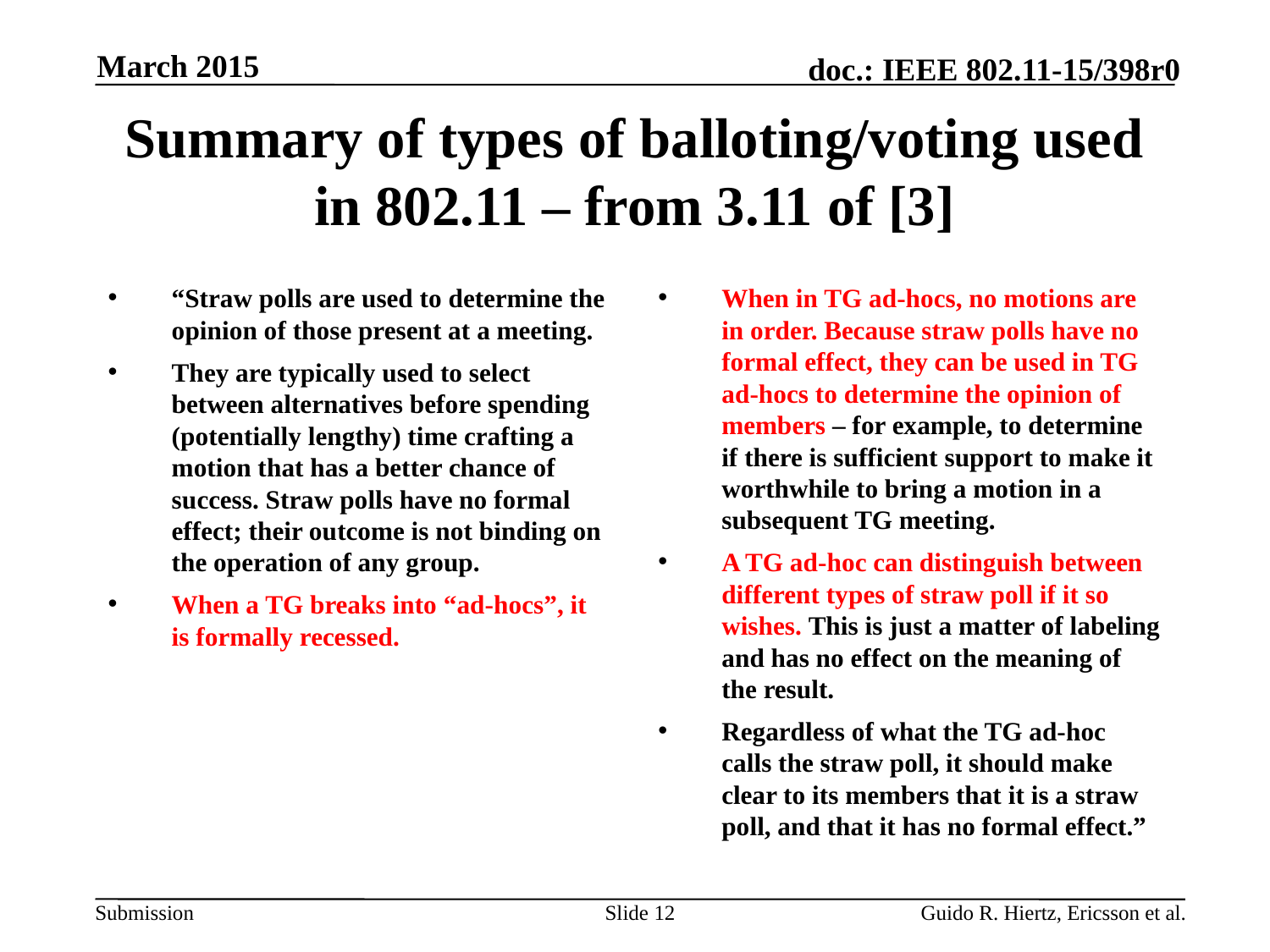

March 2015
# Summary of types of balloting/voting used in 802.11 – from 3.11 of [3]
“Straw polls are used to determine the opinion of those present at a meeting.
They are typically used to select between alternatives before spending (potentially lengthy) time crafting a motion that has a better chance of success. Straw polls have no formal effect; their outcome is not binding on the operation of any group.
When a TG breaks into “ad-hocs”, it is formally recessed.
When in TG ad-hocs, no motions are in order. Because straw polls have no formal effect, they can be used in TG ad-hocs to determine the opinion of members – for example, to determine if there is sufficient support to make it worthwhile to bring a motion in a subsequent TG meeting.
A TG ad-hoc can distinguish between different types of straw poll if it so wishes. This is just a matter of labeling and has no effect on the meaning of the result.
Regardless of what the TG ad-hoc calls the straw poll, it should make clear to its members that it is a straw poll, and that it has no formal effect.”
Slide 12
Guido R. Hiertz, Ericsson et al.